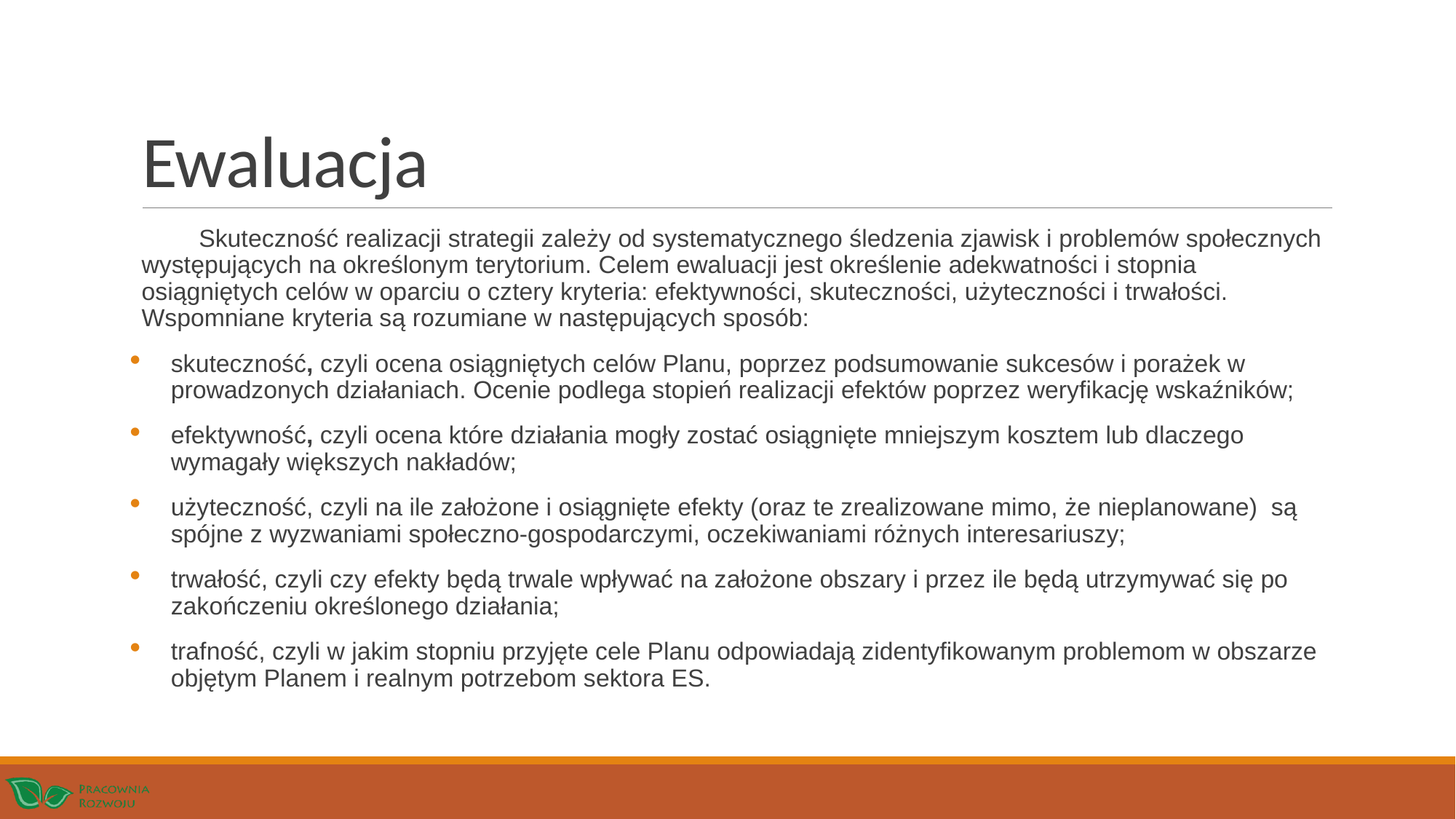

# Ewaluacja
Skuteczność realizacji strategii zależy od systematycznego śledzenia zjawisk i problemów społecznych występujących na określonym terytorium. Celem ewaluacji jest określenie adekwatności i stopnia osiągniętych celów w oparciu o cztery kryteria: efektywności, skuteczności, użyteczności i trwałości.  Wspomniane kryteria są rozumiane w następujących sposób:
skuteczność, czyli ocena osiągniętych celów Planu, poprzez podsumowanie sukcesów i porażek w prowadzonych działaniach. Ocenie podlega stopień realizacji efektów poprzez weryfikację wskaźników;
efektywność, czyli ocena które działania mogły zostać osiągnięte mniejszym kosztem lub dlaczego wymagały większych nakładów;
użyteczność, czyli na ile założone i osiągnięte efekty (oraz te zrealizowane mimo, że nieplanowane)  są spójne z wyzwaniami społeczno-gospodarczymi, oczekiwaniami różnych interesariuszy;
trwałość, czyli czy efekty będą trwale wpływać na założone obszary i przez ile będą utrzymywać się po zakończeniu określonego działania;
trafność, czyli w jakim stopniu przyjęte cele Planu odpowiadają zidentyfikowanym problemom w obszarze objętym Planem i realnym potrzebom sektora ES.